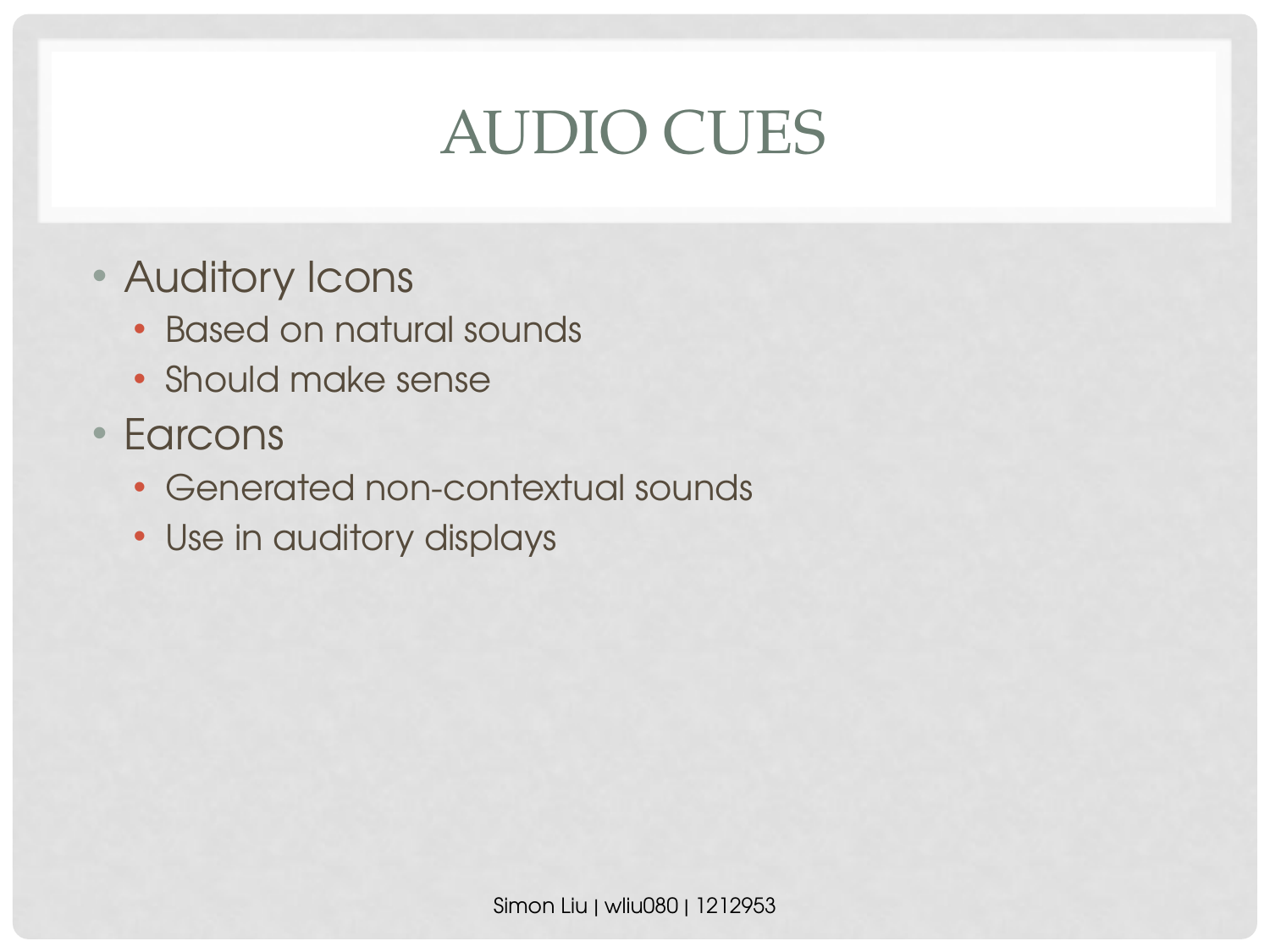

# Audio Cues
Auditory Icons
Based on natural sounds
Should make sense
Earcons
Generated non-contextual sounds
Use in auditory displays